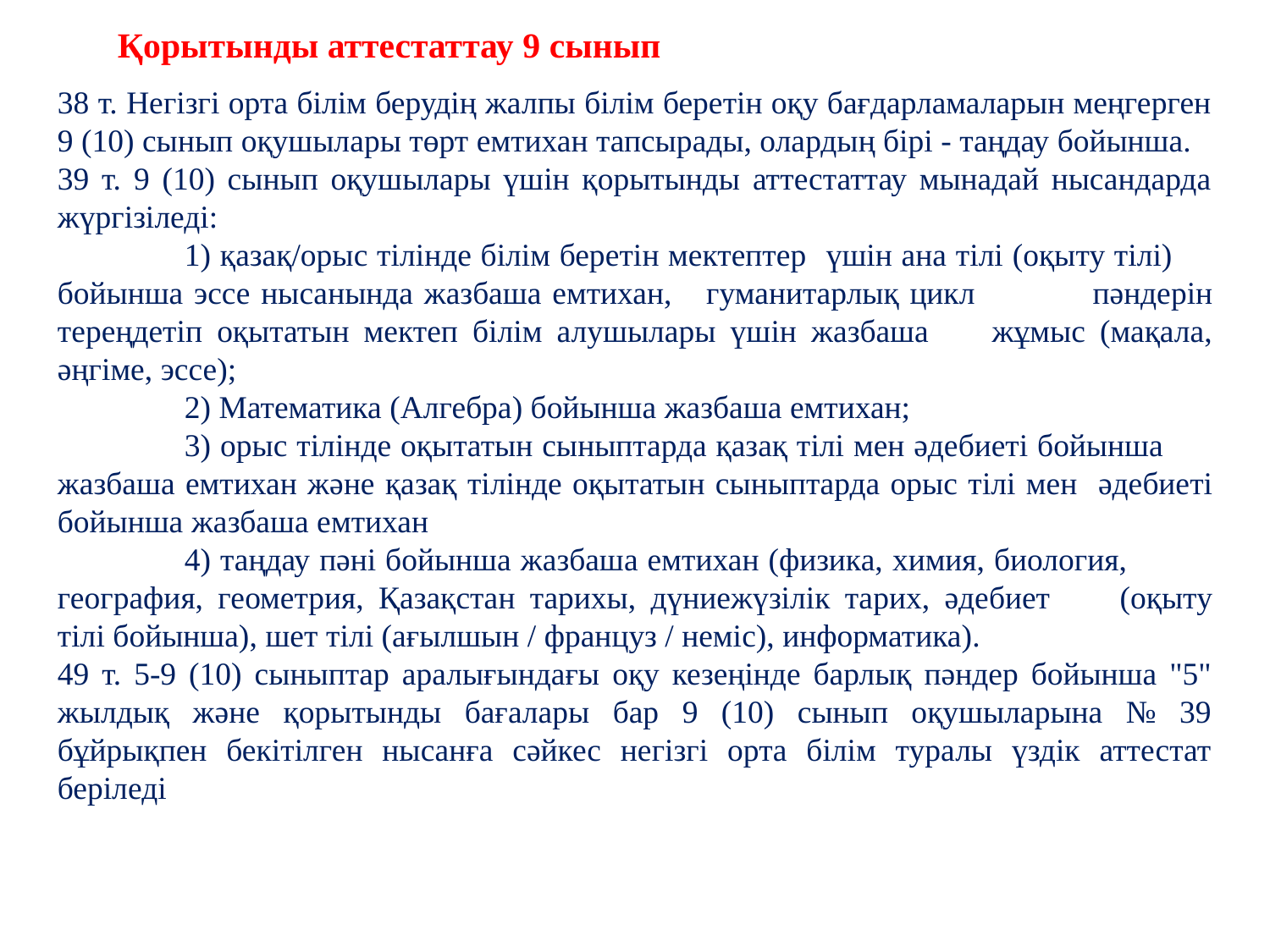

Қорытынды аттестаттау 9 сынып
38 т. Негізгі орта білім берудің жалпы білім беретін оқу бағдарламаларын меңгерген 9 (10) сынып оқушылары төрт емтихан тапсырады, олардың бірі - таңдау бойынша.
39 т. 9 (10) сынып оқушылары үшін қорытынды аттестаттау мынадай нысандарда жүргізіледі:
	1) қазақ/орыс тілінде білім беретін мектептер 	үшін ана тілі (оқыту тілі) 	бойынша эссе нысанында жазбаша емтихан, 	гуманитарлық цикл 	пәндерін тереңдетіп оқытатын мектеп білім алушылары үшін жазбаша 	жұмыс (мақала, әңгіме, эссе);
	2) Математика (Алгебра) бойынша жазбаша емтихан;
	3) орыс тілінде оқытатын сыныптарда қазақ тілі мен әдебиеті бойынша 	жазбаша емтихан және қазақ тілінде оқытатын сыныптарда орыс тілі мен 	әдебиеті бойынша жазбаша емтихан
	4) таңдау пәні бойынша жазбаша емтихан (физика, химия, биология, 	география, геометрия, Қазақстан тарихы, дүниежүзілік тарих, әдебиет 	(оқыту тілі бойынша), шет тілі (ағылшын / француз / неміс), информатика).
49 т. 5-9 (10) сыныптар аралығындағы оқу кезеңінде барлық пәндер бойынша "5" жылдық және қорытынды бағалары бар 9 (10) сынып оқушыларына № 39 бұйрықпен бекітілген нысанға сәйкес негізгі орта білім туралы үздік аттестат беріледі